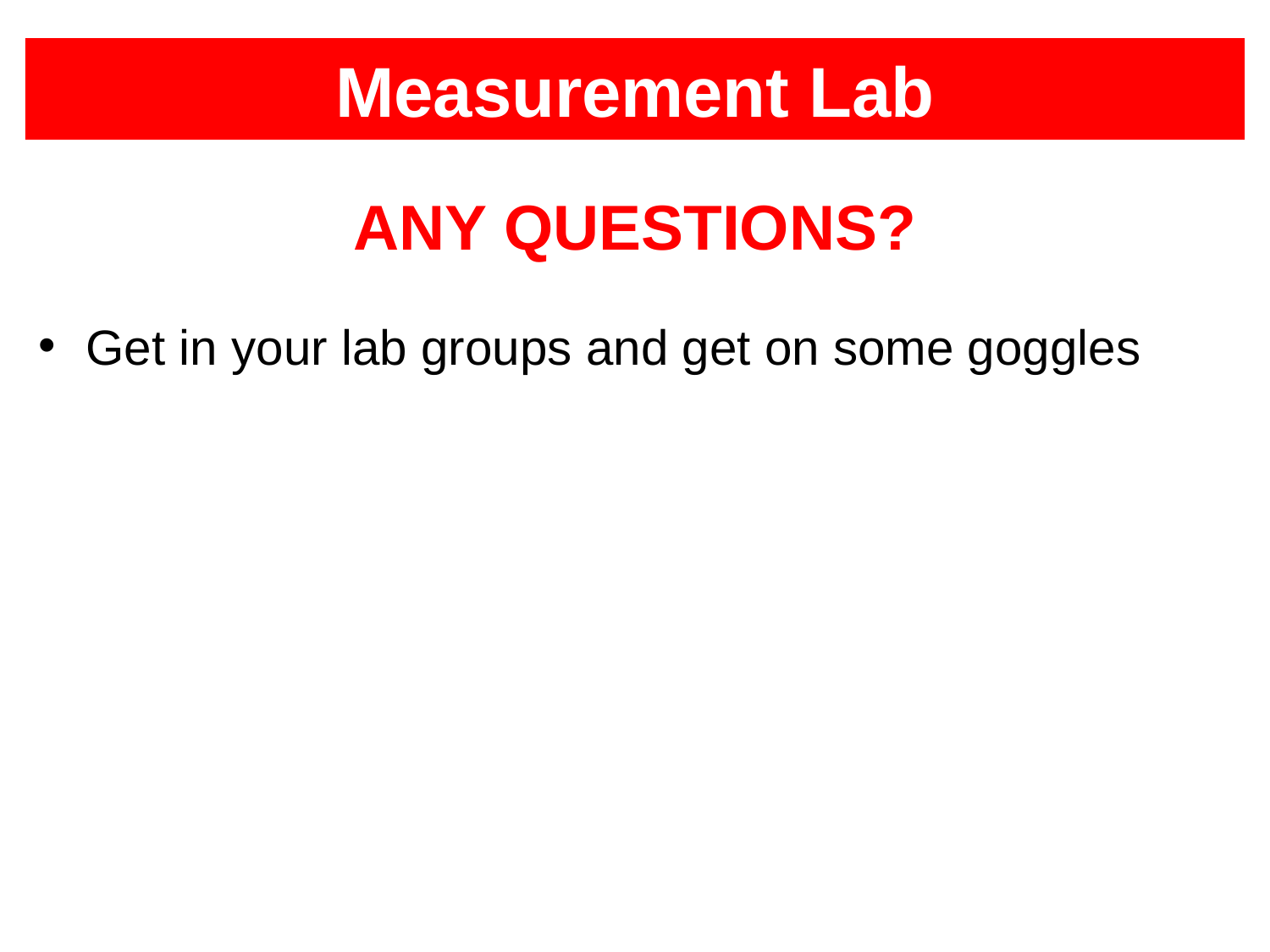

# Measurement Lab
ANY QUESTIONS?
Get in your lab groups and get on some goggles